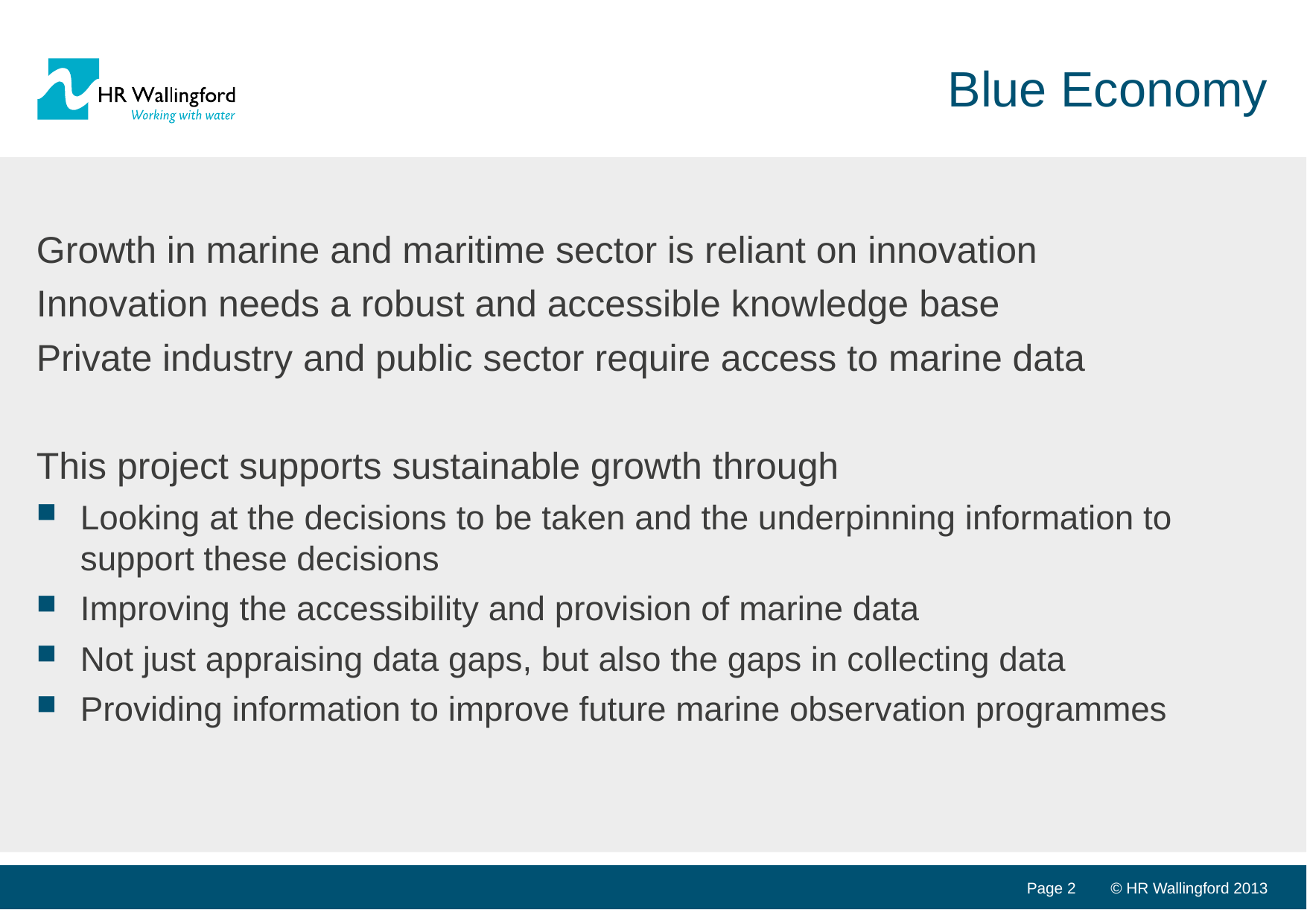

# Blue Economy

Growth in marine and maritime sector is reliant on innovation
Innovation needs a robust and accessible knowledge base
Private industry and public sector require access to marine data

This project supports sustainable growth through
Looking at the decisions to be taken and the underpinning information to support these decisions
Improving the accessibility and provision of marine data
Not just appraising data gaps, but also the gaps in collecting data
Providing information to improve future marine observation programmes

Page 2